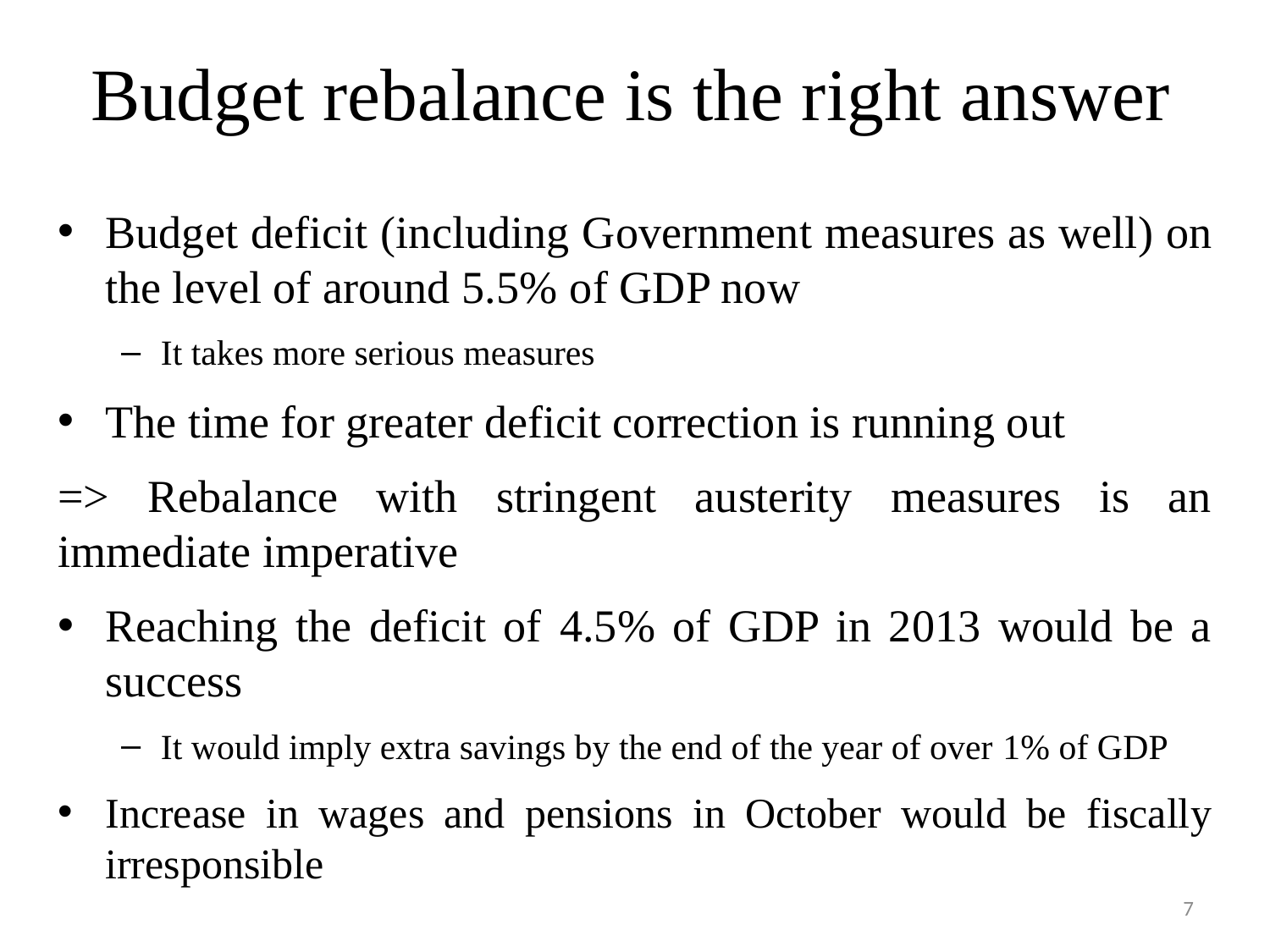

# Budget rebalance is the right answer
Budget deficit (including Government measures as well) on the level of around 5.5% of GDP now
It takes more serious measures
The time for greater deficit correction is running out
=> Rebalance with stringent austerity measures is an immediate imperative
Reaching the deficit of 4.5% of GDP in 2013 would be a success
It would imply extra savings by the end of the year of over 1% of GDP
Increase in wages and pensions in October would be fiscally irresponsible
7